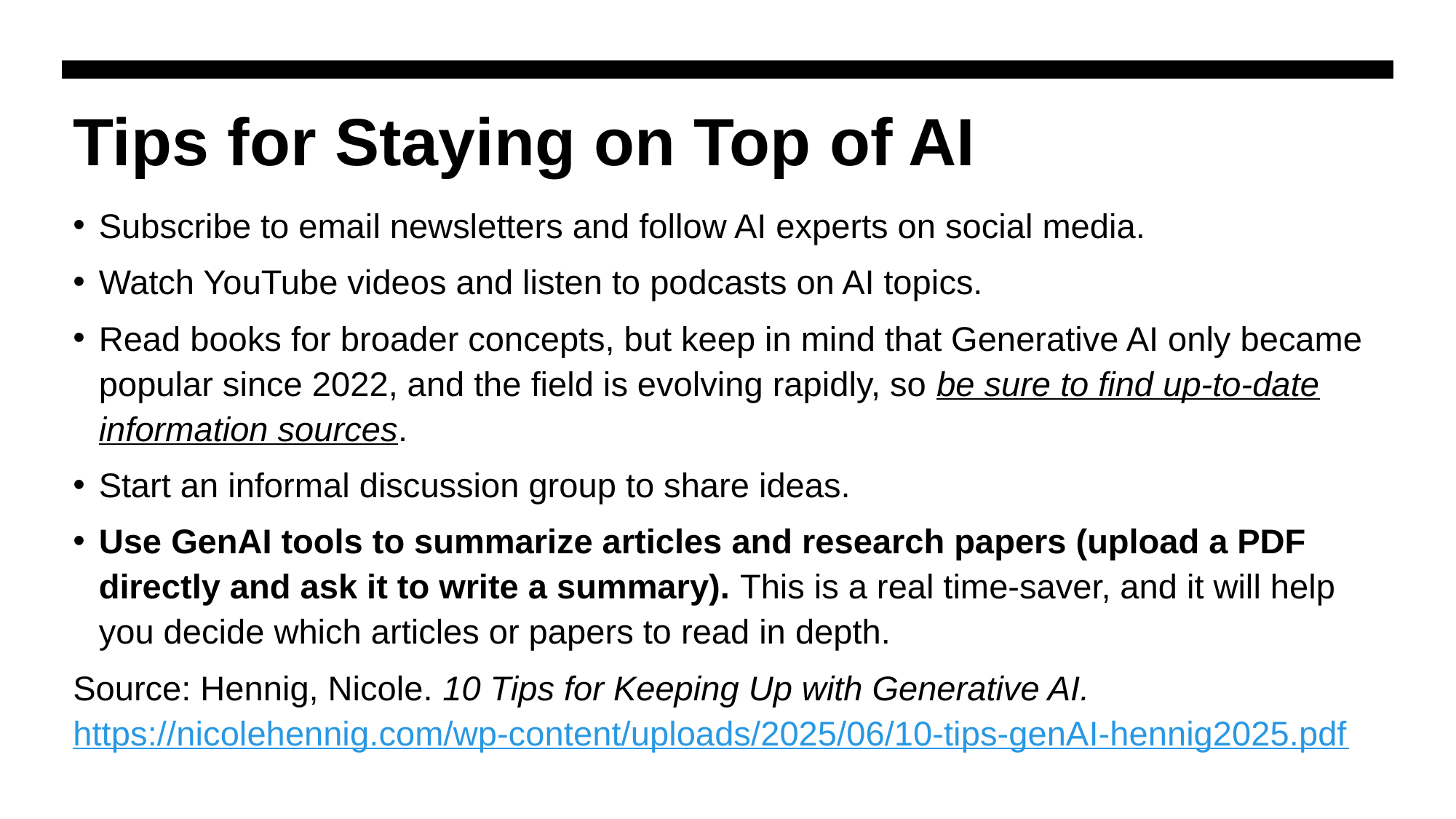

# Tips for Staying on Top of AI
Subscribe to email newsletters and follow AI experts on social media.
Watch YouTube videos and listen to podcasts on AI topics.
Read books for broader concepts, but keep in mind that Generative AI only became popular since 2022, and the field is evolving rapidly, so be sure to find up-to-date information sources.
Start an informal discussion group to share ideas.
Use GenAI tools to summarize articles and research papers (upload a PDF directly and ask it to write a summary). This is a real time-saver, and it will help you decide which articles or papers to read in depth.
Source: Hennig, Nicole. 10 Tips for Keeping Up with Generative AI.
https://nicolehennig.com/wp-content/uploads/2025/06/10-tips-genAI-hennig2025.pdf